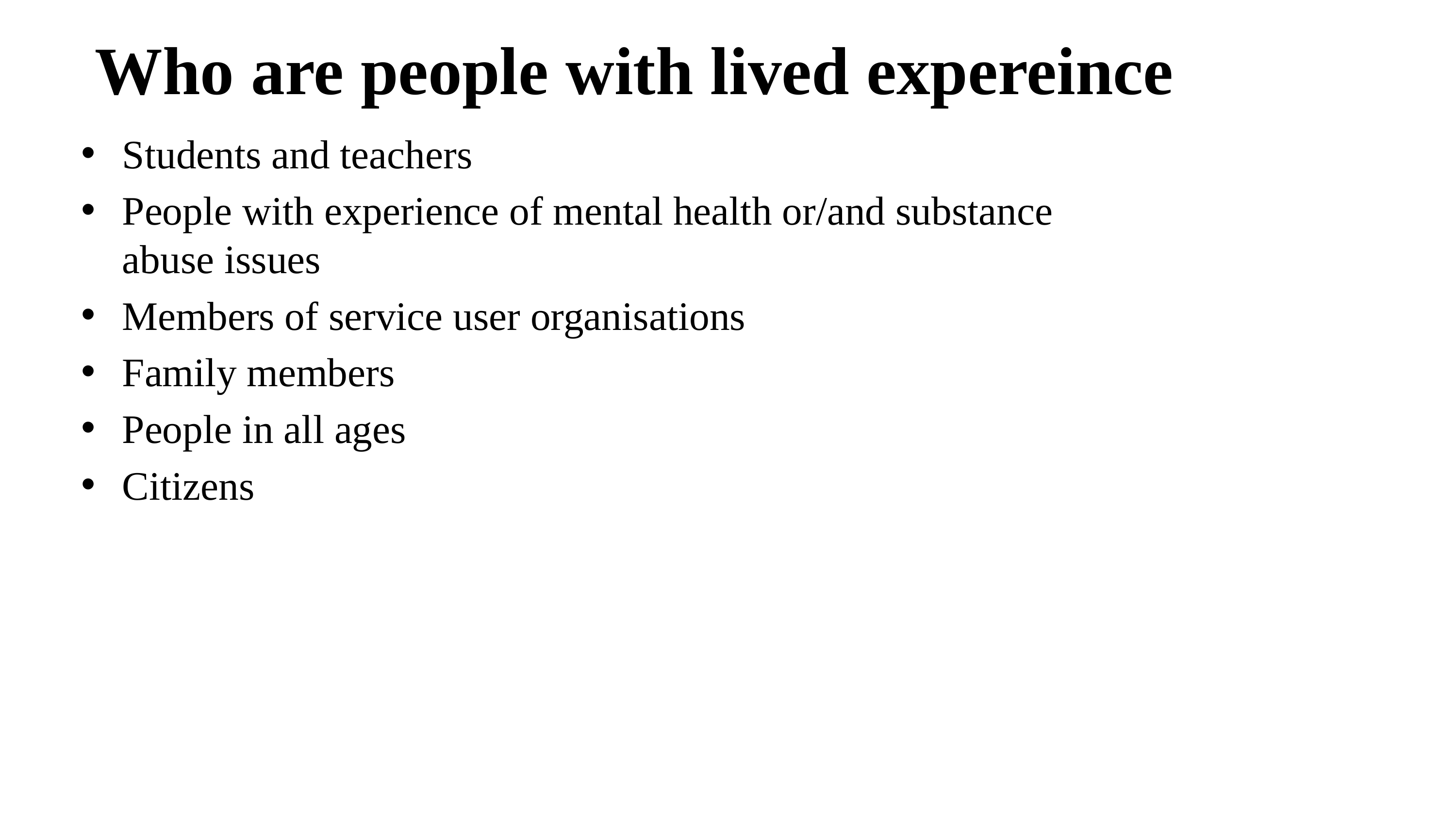

# Who are people with lived expereince
Students and teachers
People with experience of mental health or/and substance abuse issues
Members of service user organisations
Family members
People in all ages
Citizens